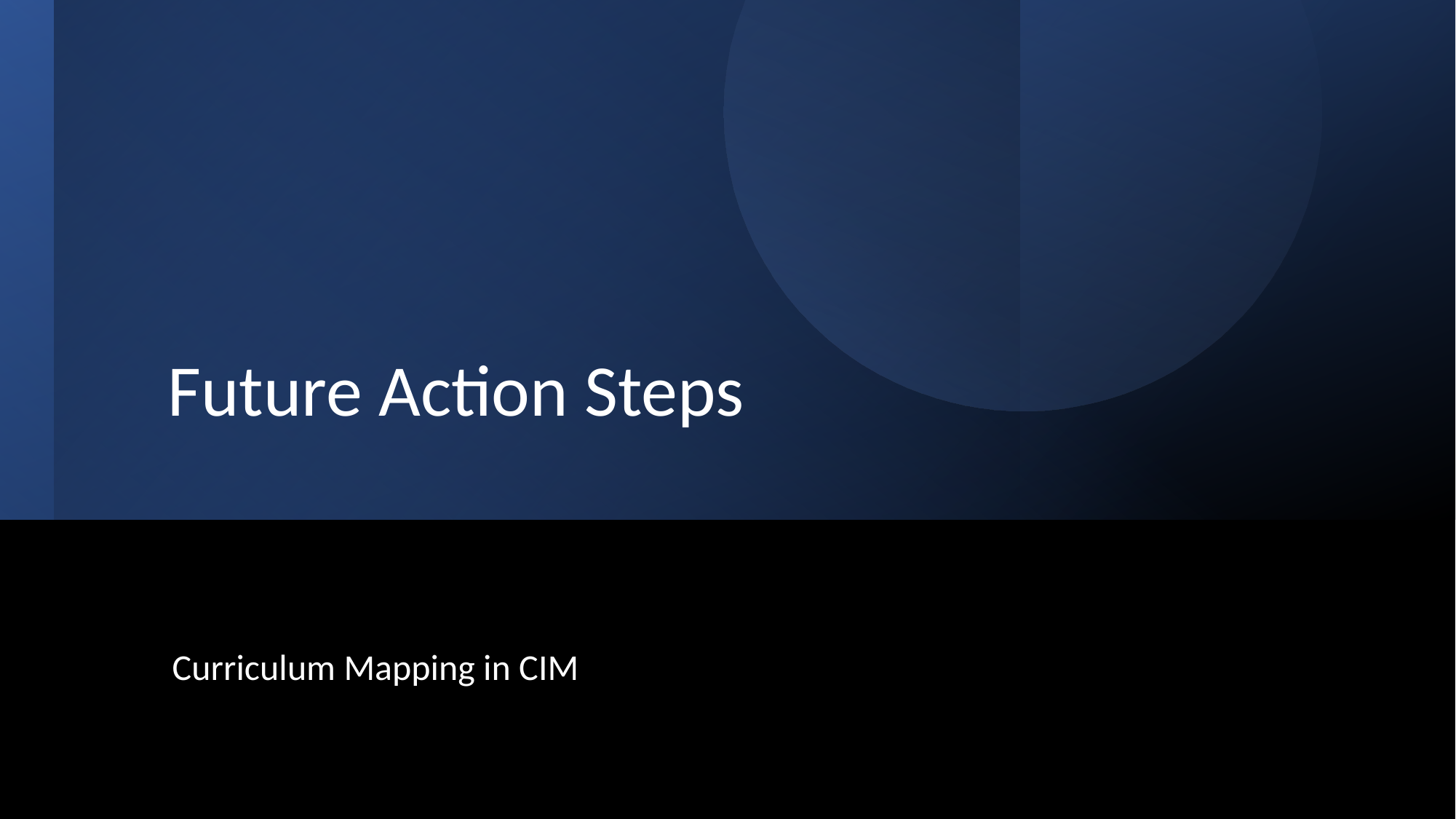

# Future Action Steps
Curriculum Mapping in CIM